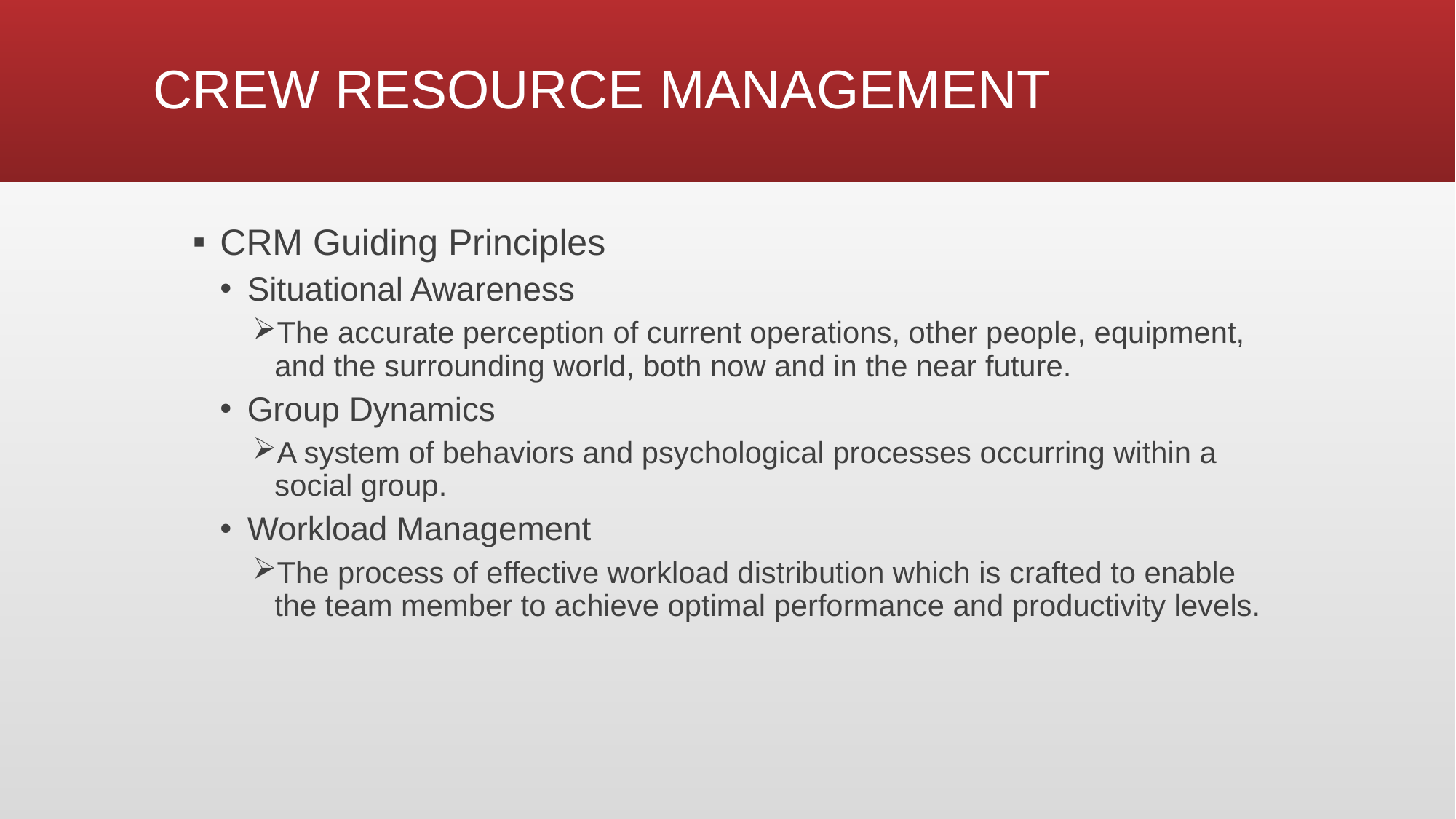

# CREW RESOURCE MANAGEMENT
CRM Guiding Principles
Situational Awareness
The accurate perception of current operations, other people, equipment, and the surrounding world, both now and in the near future.
Group Dynamics
A system of behaviors and psychological processes occurring within a social group.
Workload Management
The process of effective workload distribution which is crafted to enable the team member to achieve optimal performance and productivity levels.